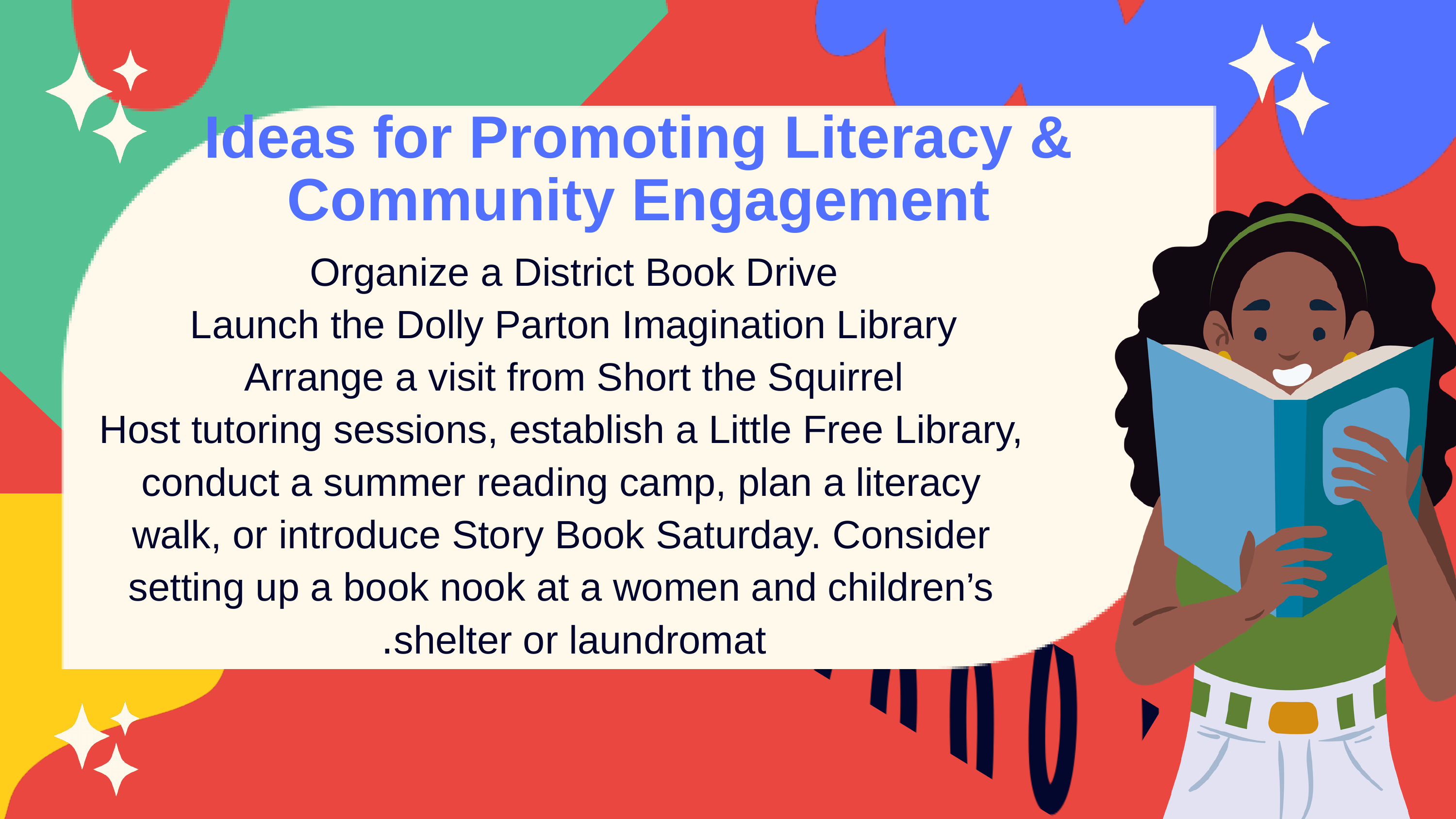

Ideas for Promoting Literacy & Community Engagement

Organize a District Book Drive
Launch the Dolly Parton Imagination Library
Arrange a visit from Short the Squirrel
Host tutoring sessions, establish a Little Free Library, conduct a summer reading camp, plan a literacy walk, or introduce Story Book Saturday. Consider setting up a book nook at a women and children’s shelter or laundromat.